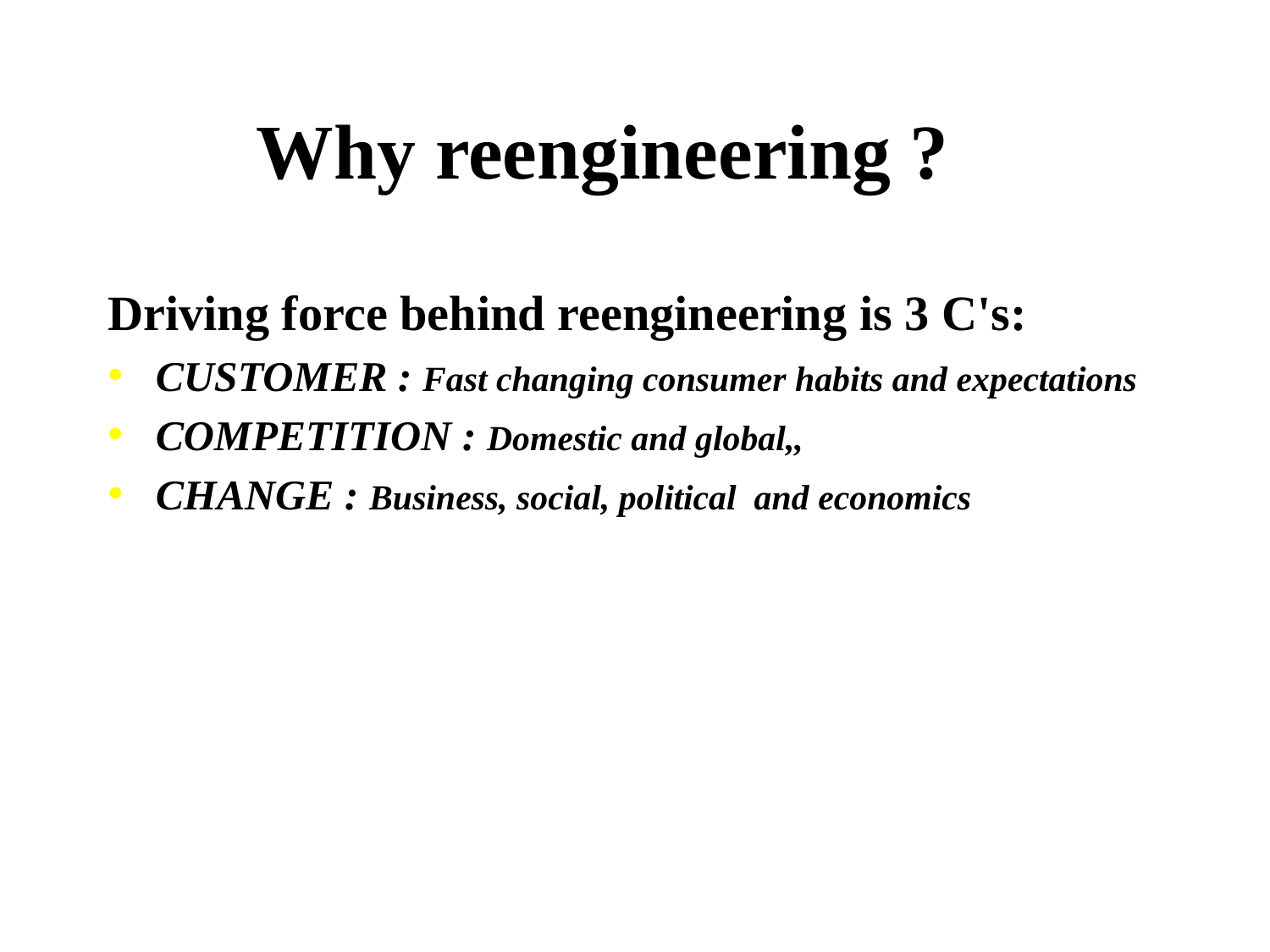

Why reengineering ?
Driving force behind reengineering is 3 C's:
CUSTOMER : Fast changing consumer habits and expectations
COMPETITION : Domestic and global,,
CHANGE : Business, social, political  and economics